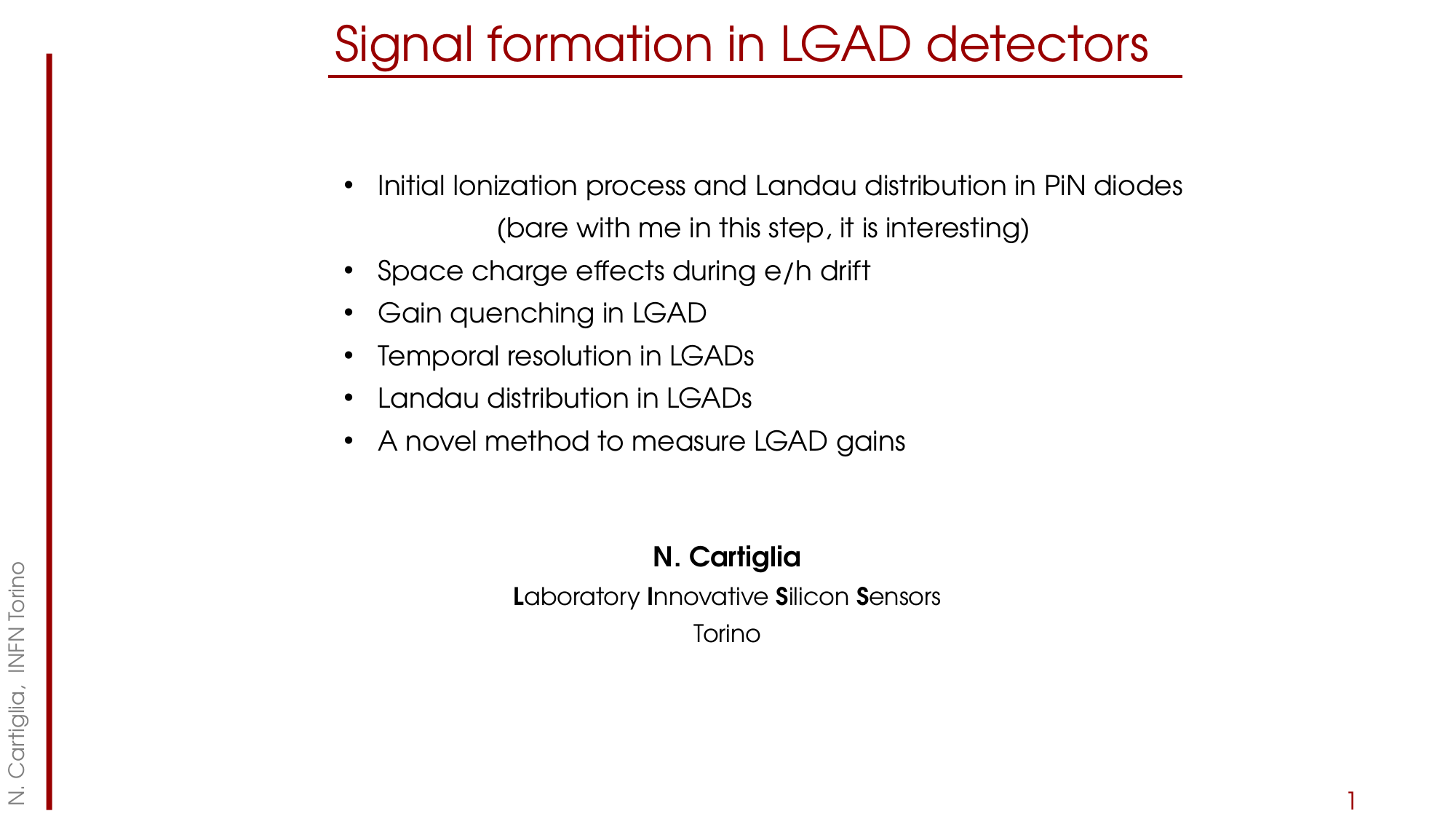

# Signal formation in LGAD detectors
Initial Ionization process and Landau distribution in PiN diodes
(bare with me in this step, it is interesting)
Space charge effects during e/h drift
Gain quenching in LGAD
Temporal resolution in LGADs
Landau distribution in LGADs
A novel method to measure LGAD gains
N. Cartiglia,  INFN Torino
N. Cartiglia
Laboratory Innovative Silicon Sensors
Torino
1